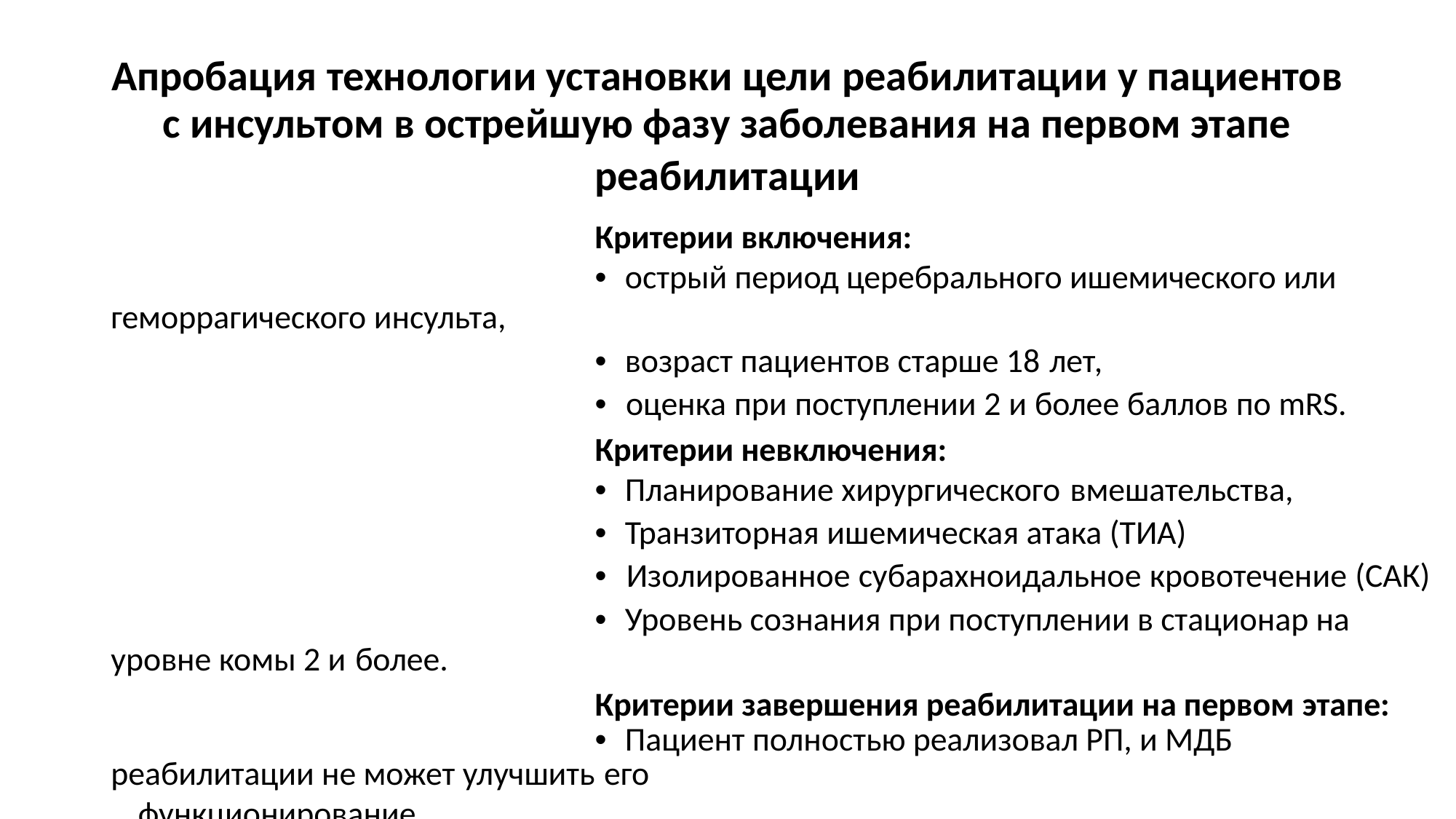

Апробация технологии установки цели реабилитации у пациентов
с инсультом в острейшую фазу заболевания на первом этапе
реабилитации

Критерии включения:
•  острый период церебрального ишемического или геморрагического инсульта,
•  возраст пациентов старше 18 лет,
•  оценка при поступлении 2 и более баллов по mRS.
Критерии невключения:
•  Планирование хирургического вмешательства,
•  Транзиторная ишемическая атака (ТИА)
•  Изолированное субарахноидальное кровотечение (САК)
•  Уровень сознания при поступлении в стационар на уровне комы 2 и более.
Критерии завершения реабилитации на первом этапе:
•  Пациент полностью реализовал РП, и МДБ реабилитации не может улучшить его
функционирование.

Шмонин А.А. и соавт. 2019